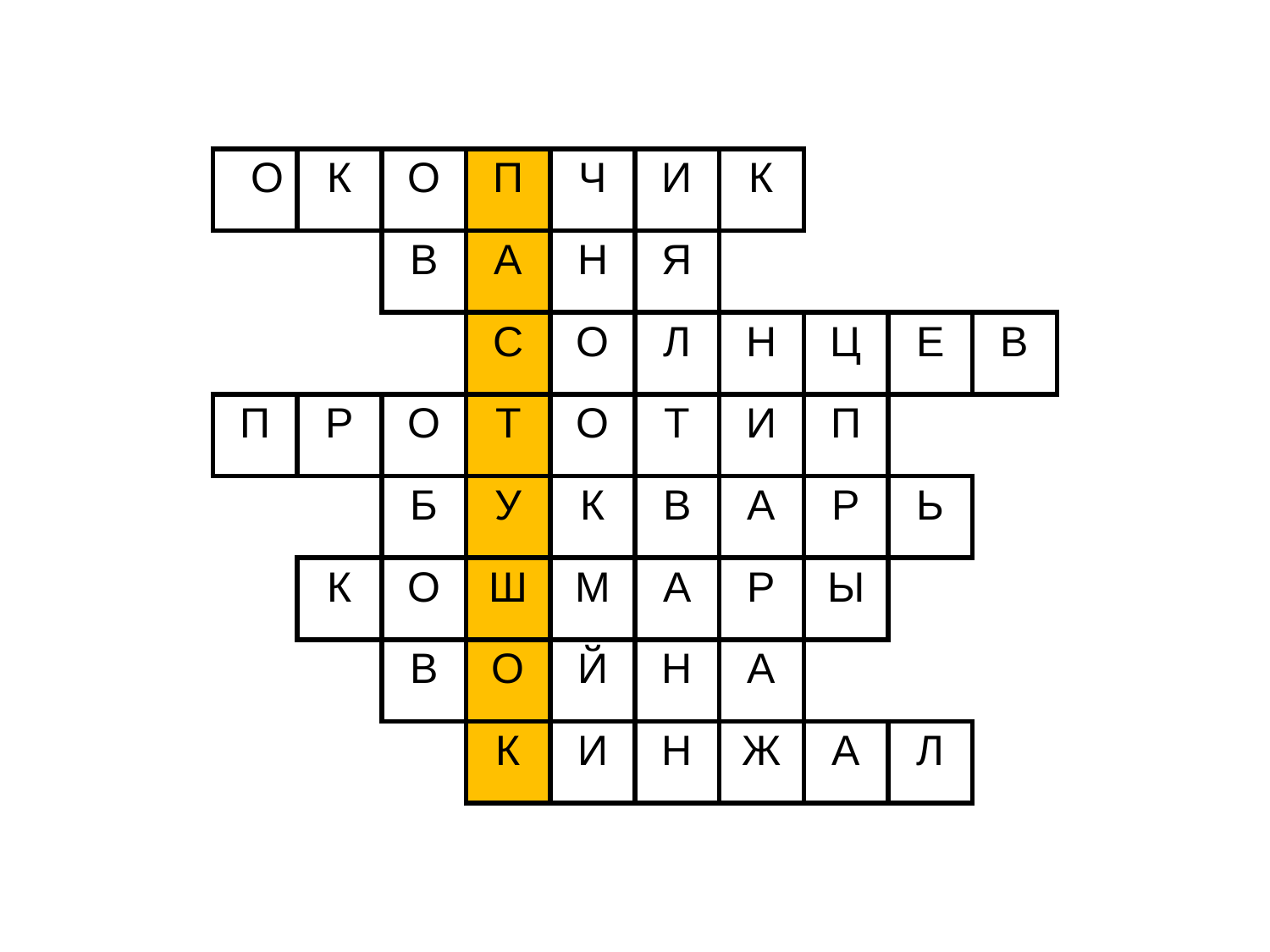

| О | К | О | П | Ч | И | К |  |  |  |
| --- | --- | --- | --- | --- | --- | --- | --- | --- | --- |
|  |  | В | А | Н | Я |  |  |  |  |
|  |  |  | С | О | Л | Н | Ц | Е | В |
| П | Р | О | Т | О | Т | И | П |  |  |
|  |  | Б | У | К | В | А | Р | Ь |  |
|  | К | О | Ш | М | А | Р | Ы |  |  |
|  |  | В | О | Й | Н | А |  |  |  |
|  |  |  | К | И | Н | Ж | А | Л |  |